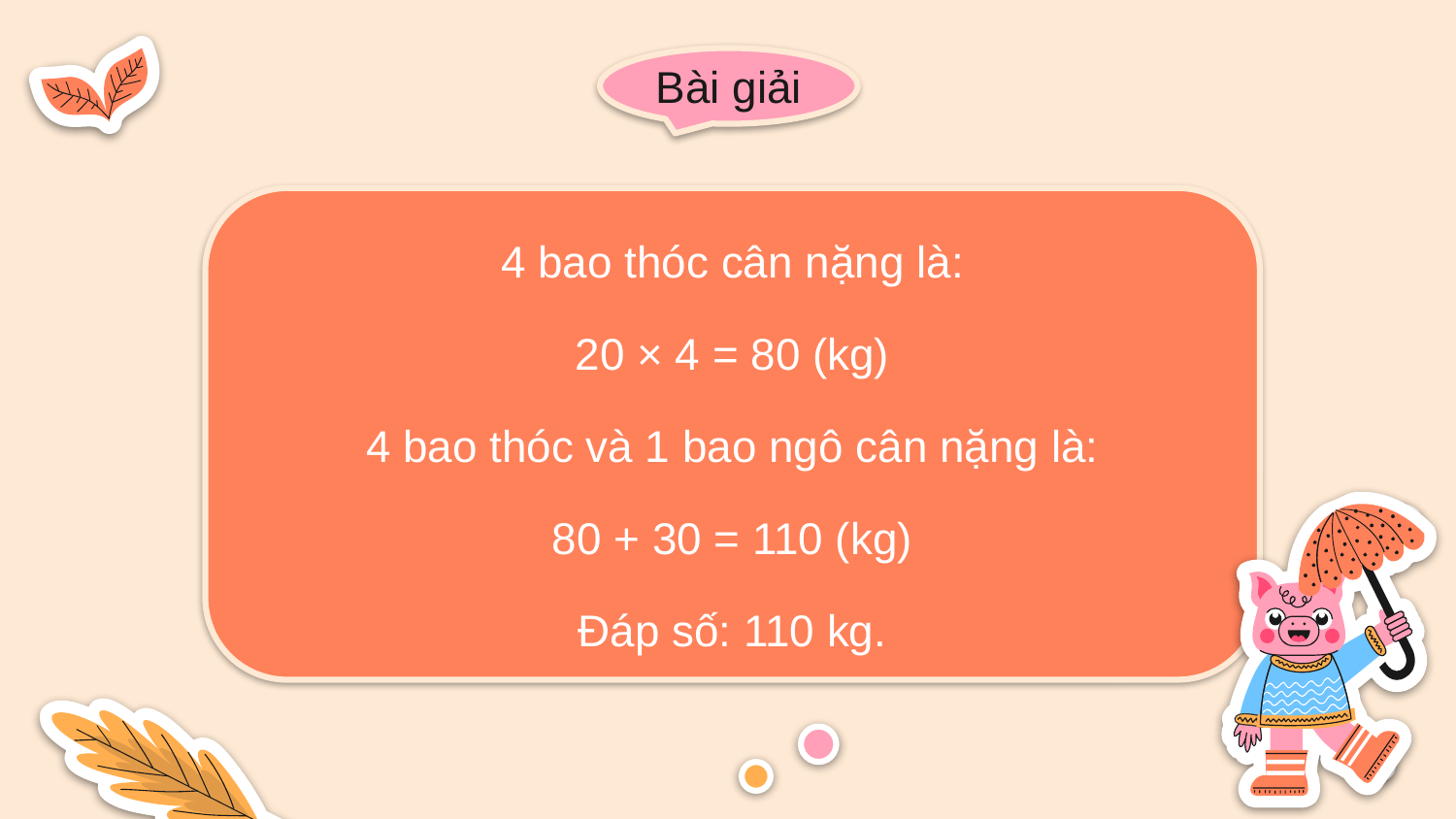

Bài giải

4 bao thóc cân nặng là:
20 × 4 = 80 (kg)
4 bao thóc và 1 bao ngô cân nặng là:
80 + 30 = 110 (kg)
Đáp số: 110 kg.